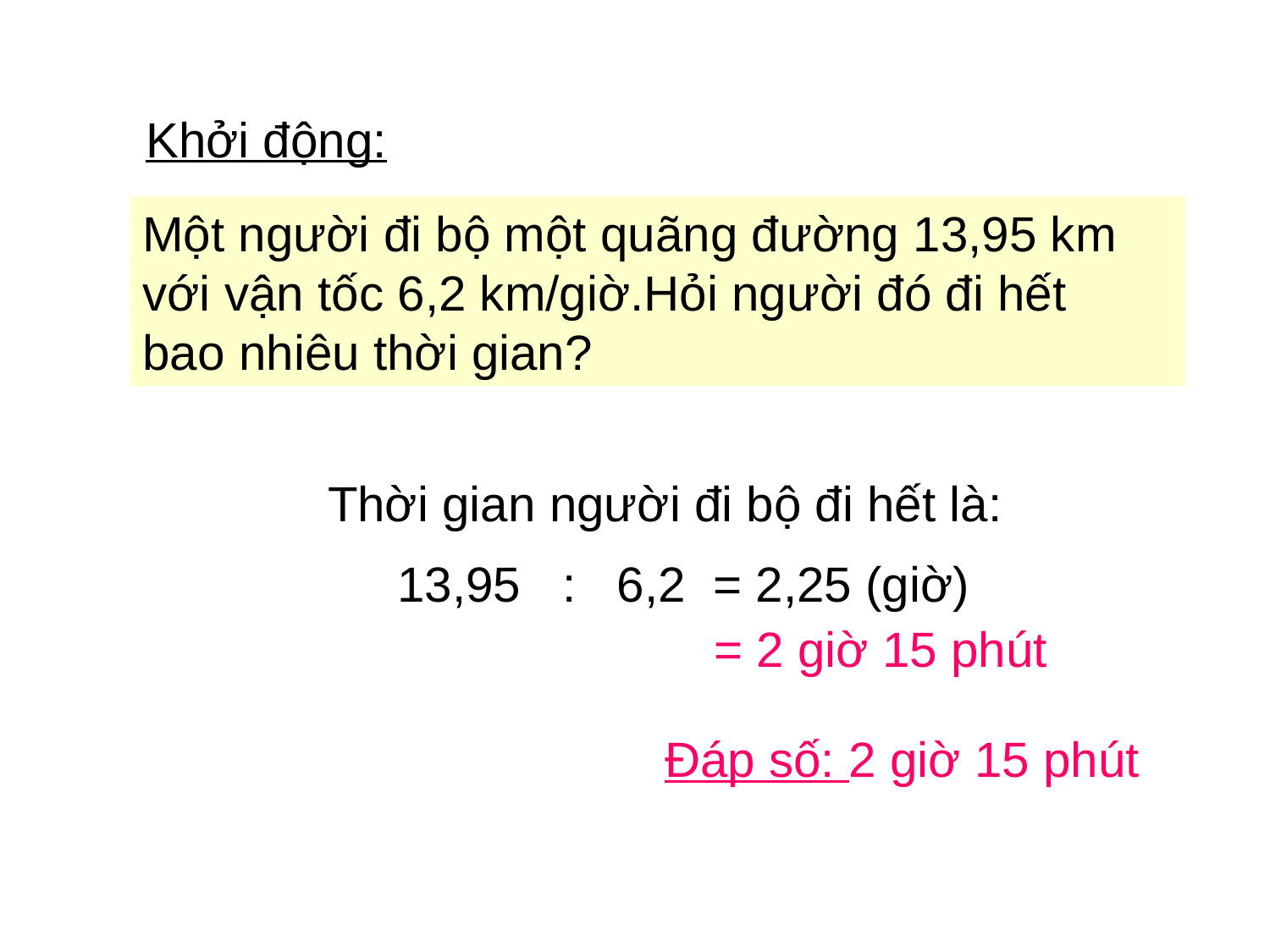

Khởi động:
Một người đi bộ một quãng đường 13,95 km
với vận tốc 6,2 km/giờ.Hỏi người đó đi hết
bao nhiêu thời gian?
Thời gian người đi bộ đi hết là:
13,95   :   6,2  = 2,25 (giờ)
= 2 giờ 15 phút
Đáp số: 2 giờ 15 phút